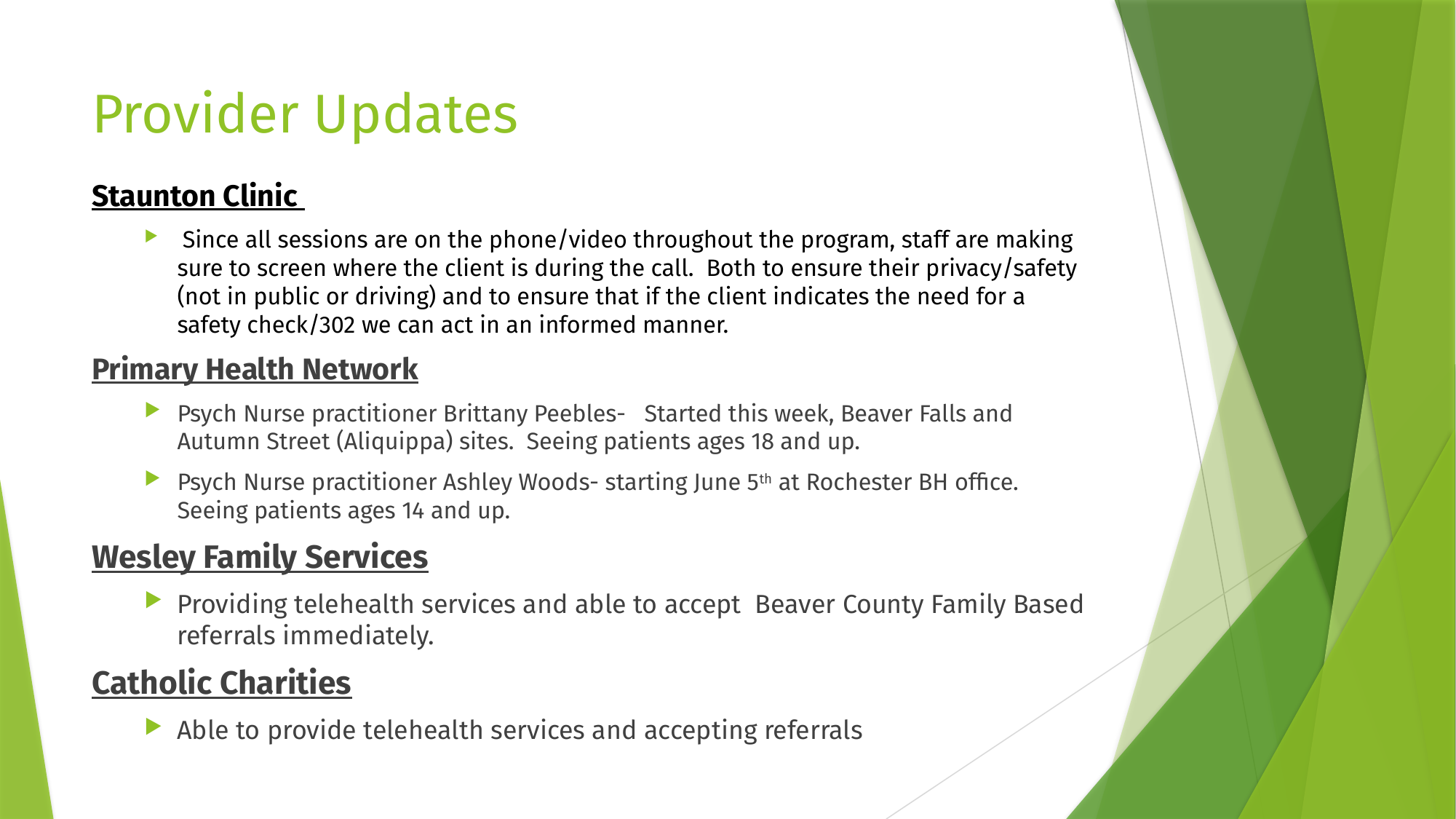

# Provider Updates
Staunton Clinic
 Since all sessions are on the phone/video throughout the program, staff are making sure to screen where the client is during the call.  Both to ensure their privacy/safety (not in public or driving) and to ensure that if the client indicates the need for a safety check/302 we can act in an informed manner.
Primary Health Network
Psych Nurse practitioner Brittany Peebles-   Started this week, Beaver Falls and Autumn Street (Aliquippa) sites.  Seeing patients ages 18 and up.
Psych Nurse practitioner Ashley Woods- starting June 5th at Rochester BH office.  Seeing patients ages 14 and up.
Wesley Family Services
Providing telehealth services and able to accept  Beaver County Family Based referrals immediately.
Catholic Charities
Able to provide telehealth services and accepting referrals